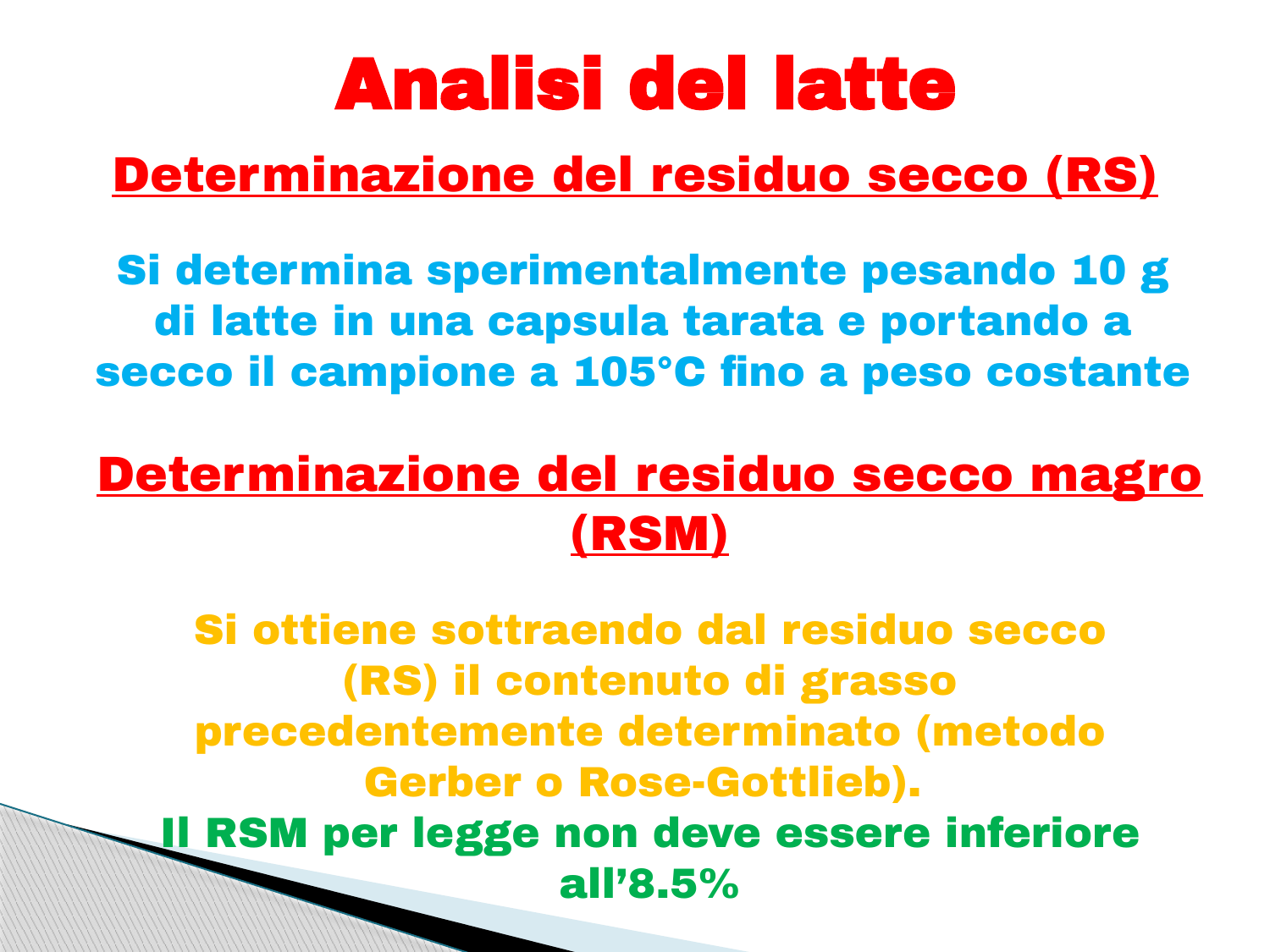

# Analisi del latte
Determinazione del residuo secco (RS)
Si determina sperimentalmente pesando 10 g di latte in una capsula tarata e portando a secco il campione a 105°C fino a peso costante
Determinazione del residuo secco magro (RSM)
Si ottiene sottraendo dal residuo secco (RS) il contenuto di grasso precedentemente determinato (metodo Gerber o Rose-Gottlieb).
Il RSM per legge non deve essere inferiore all’8.5%